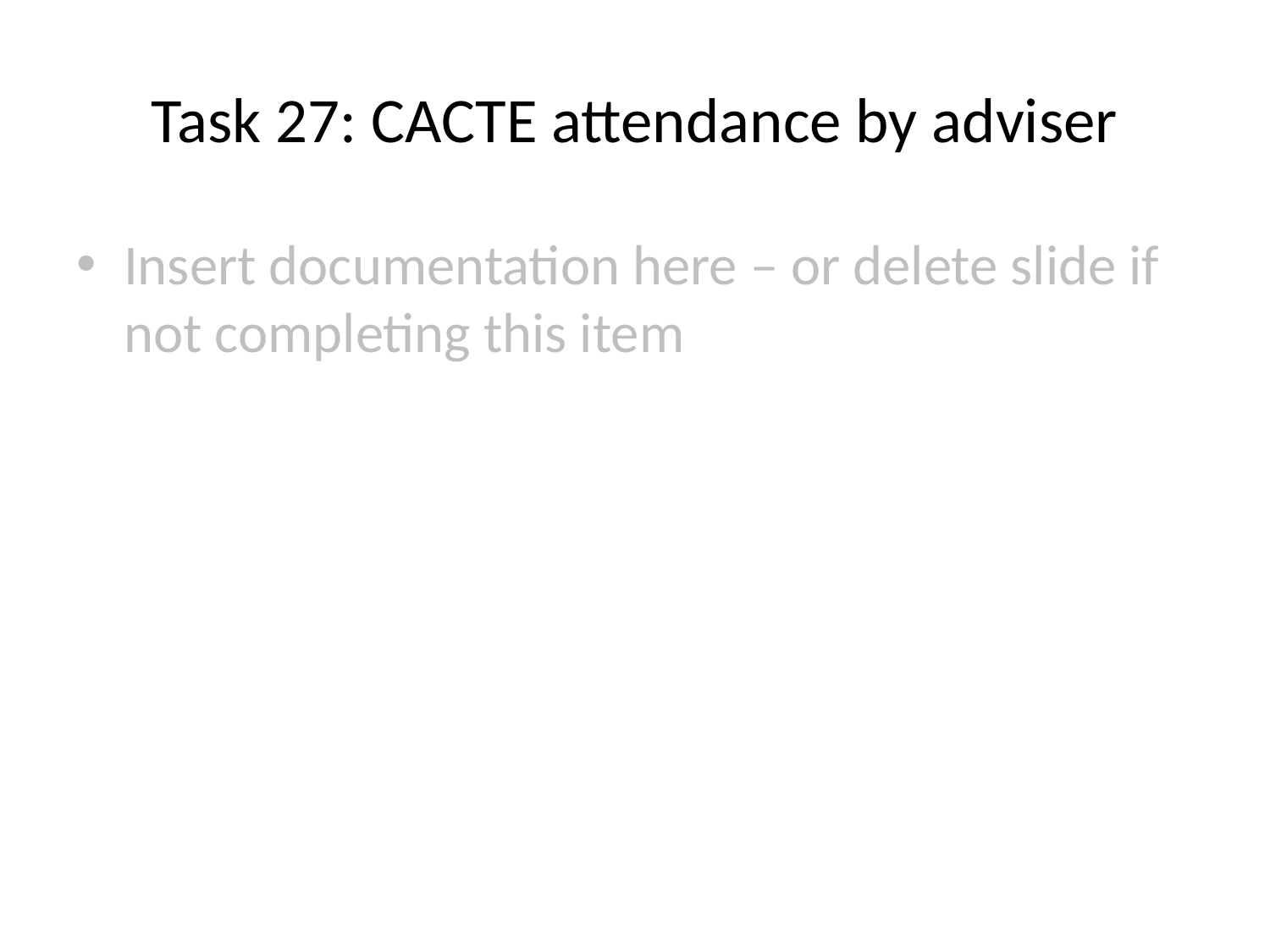

# Task 27: CACTE attendance by adviser
Insert documentation here – or delete slide if not completing this item